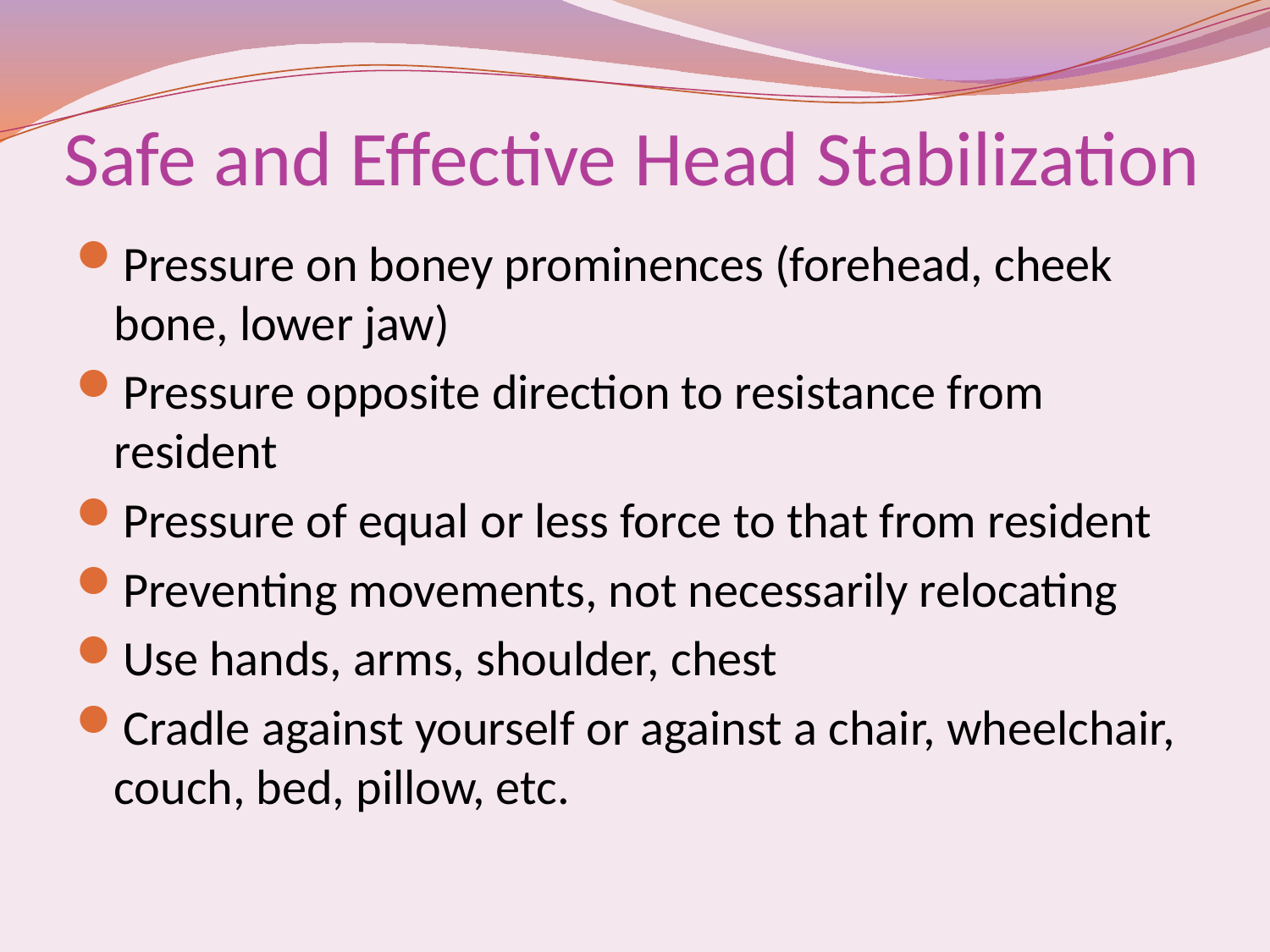

# Safe and Effective Head Stabilization
Pressure on boney prominences (forehead, cheek bone, lower jaw)
Pressure opposite direction to resistance from resident
Pressure of equal or less force to that from resident
Preventing movements, not necessarily relocating
Use hands, arms, shoulder, chest
Cradle against yourself or against a chair, wheelchair, couch, bed, pillow, etc.